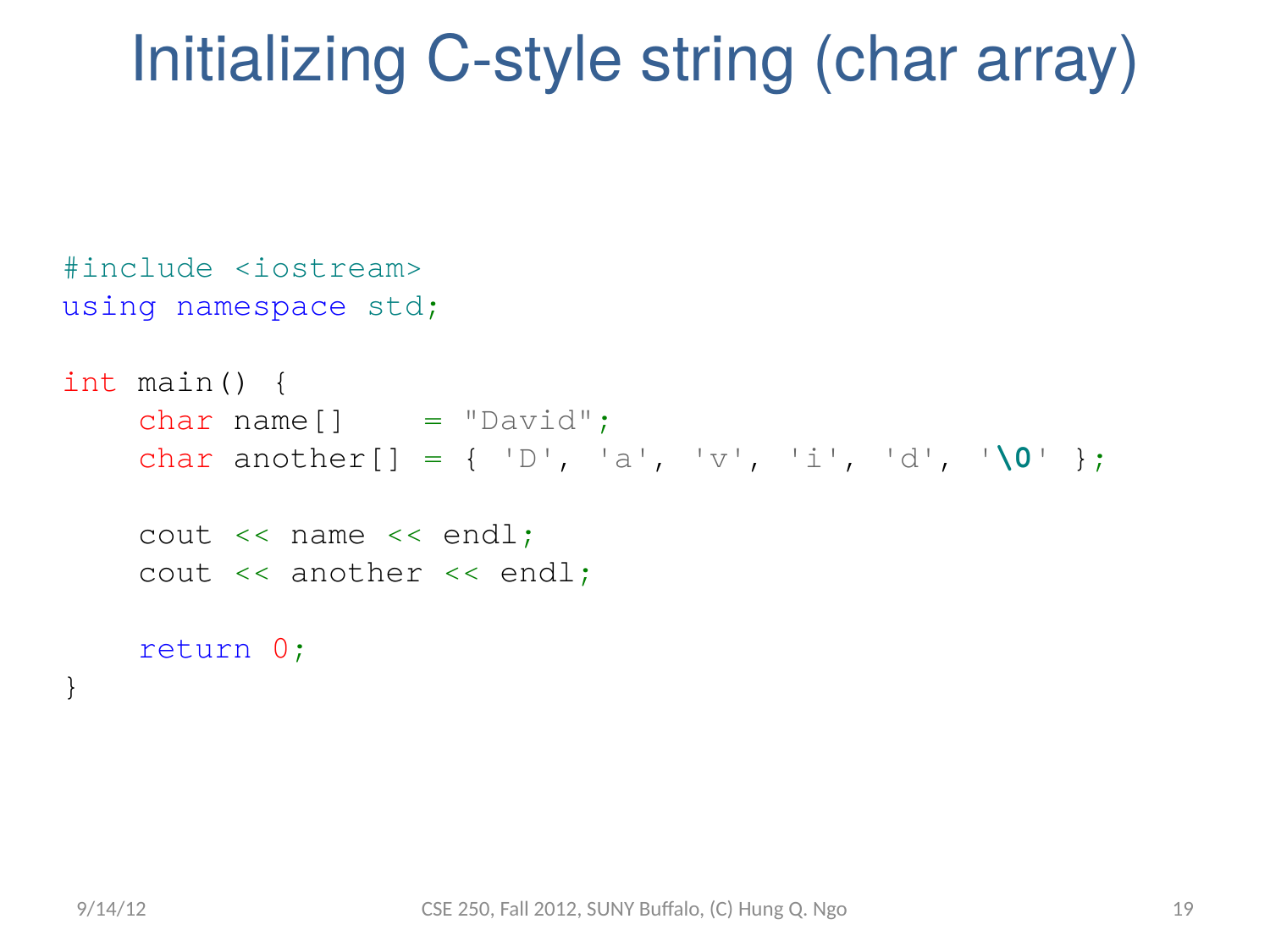

# Initializing C-style string (char array)
#include <iostream>
using namespace std;
 
int main() {
    char name[]    = "David";
    char another[] = { 'D', 'a', 'v', 'i', 'd', '\0' };
 
    cout << name << endl;
    cout << another << endl;
 
    return 0;
}
9/14/12
CSE 250, Fall 2012, SUNY Buffalo, (C) Hung Q. Ngo
19